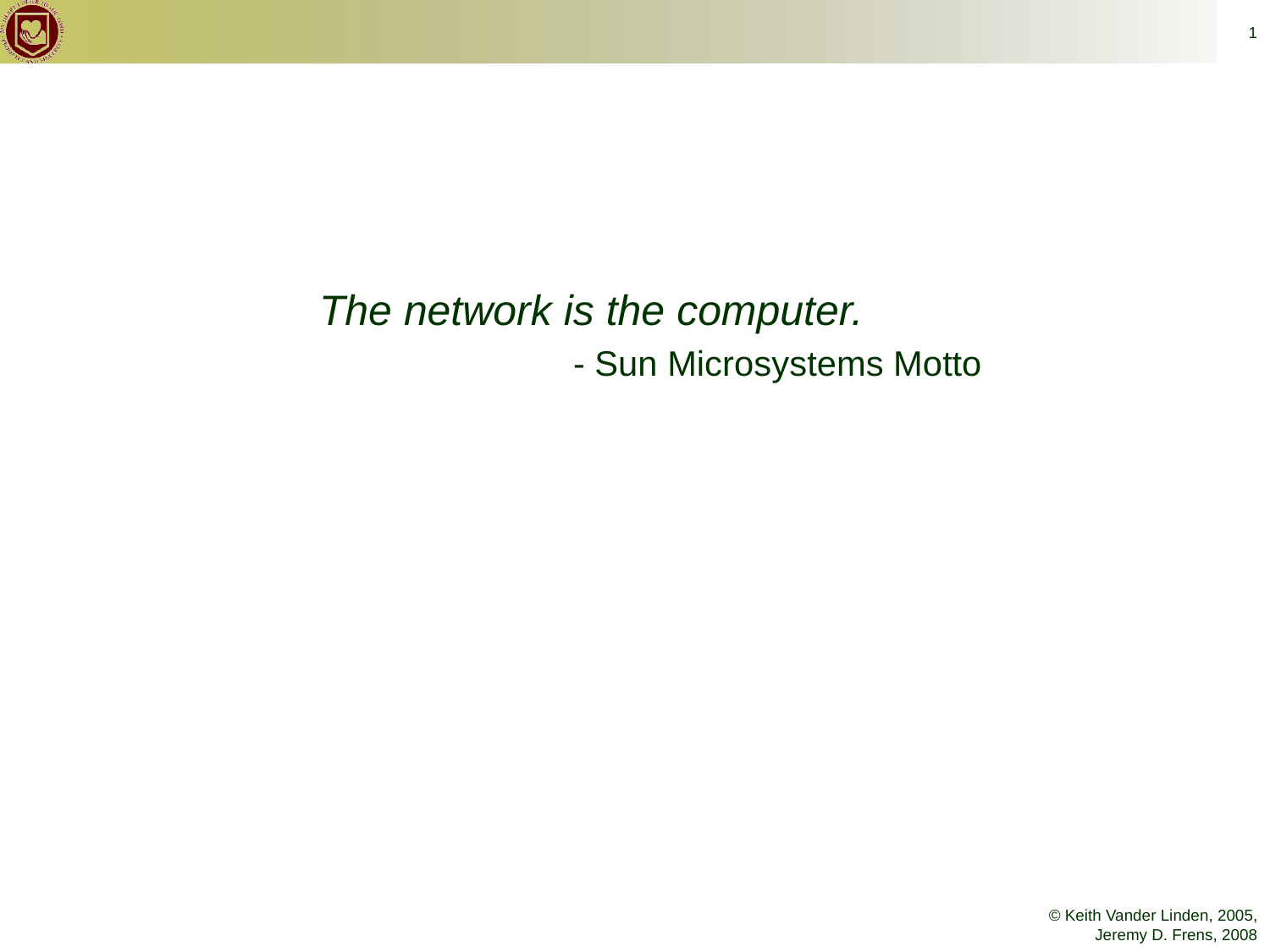

1
The network is the computer.
		- Sun Microsystems Motto